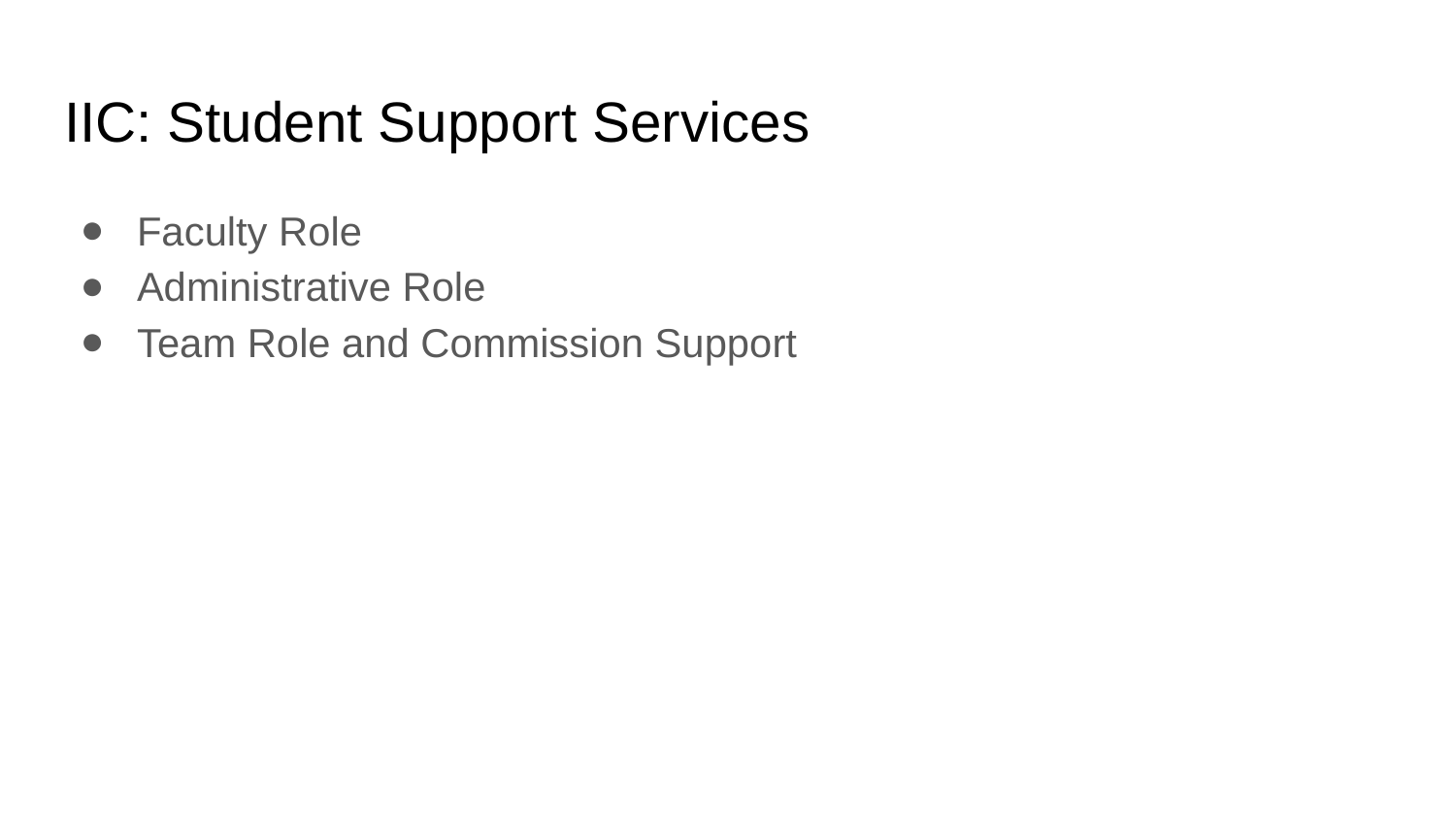

# IIC: Student Support Services
Faculty Role
Administrative Role
Team Role and Commission Support